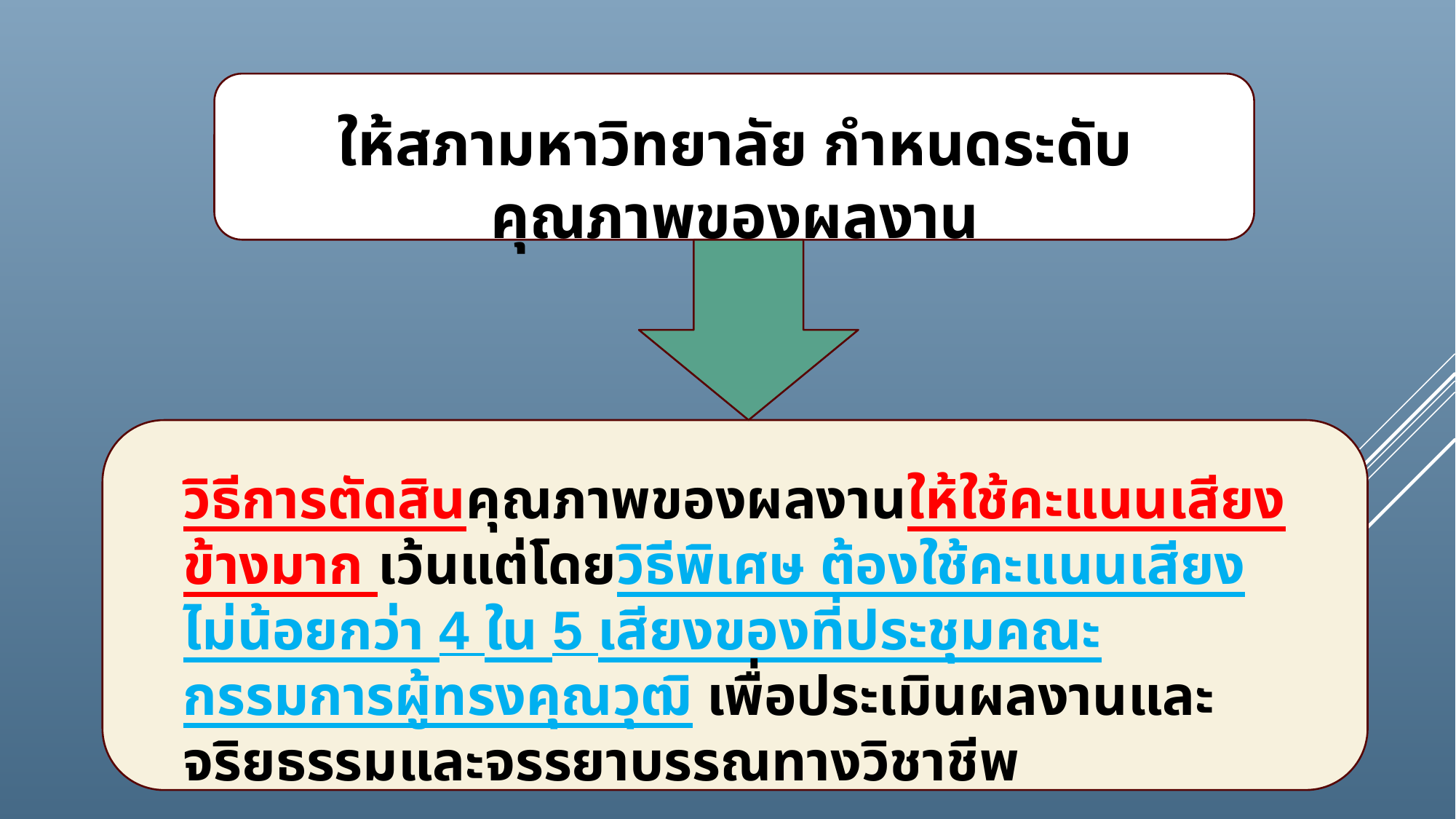

ให้สภามหาวิทยาลัย กำหนดระดับคุณภาพของผลงาน

วิธีการตัดสินคุณภาพของผลงานให้ใช้คะแนนเสียงข้างมาก เว้นแต่โดยวิธีพิเศษ ต้องใช้คะแนนเสียงไม่น้อยกว่า 4 ใน 5 เสียงของที่ประชุมคณะกรรมการผู้ทรงคุณวุฒิ เพื่อประเมินผลงานและจริยธรรมและจรรยาบรรณทางวิชาชีพ